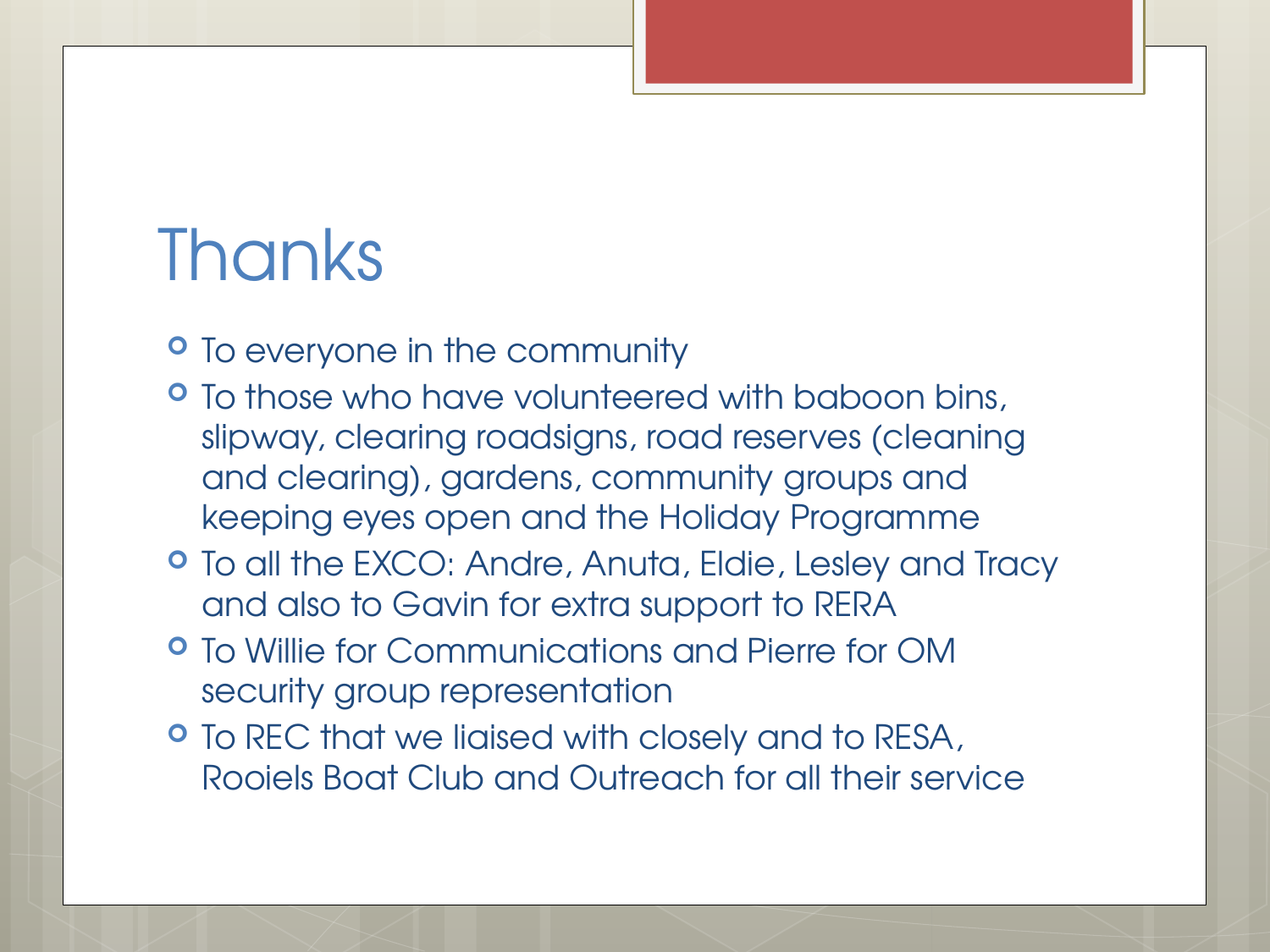

# Thanks
To everyone in the community
To those who have volunteered with baboon bins, slipway, clearing roadsigns, road reserves (cleaning and clearing), gardens, community groups and keeping eyes open and the Holiday Programme
To all the EXCO: Andre, Anuta, Eldie, Lesley and Tracy and also to Gavin for extra support to RERA
To Willie for Communications and Pierre for OM security group representation
To REC that we liaised with closely and to RESA, Rooiels Boat Club and Outreach for all their service